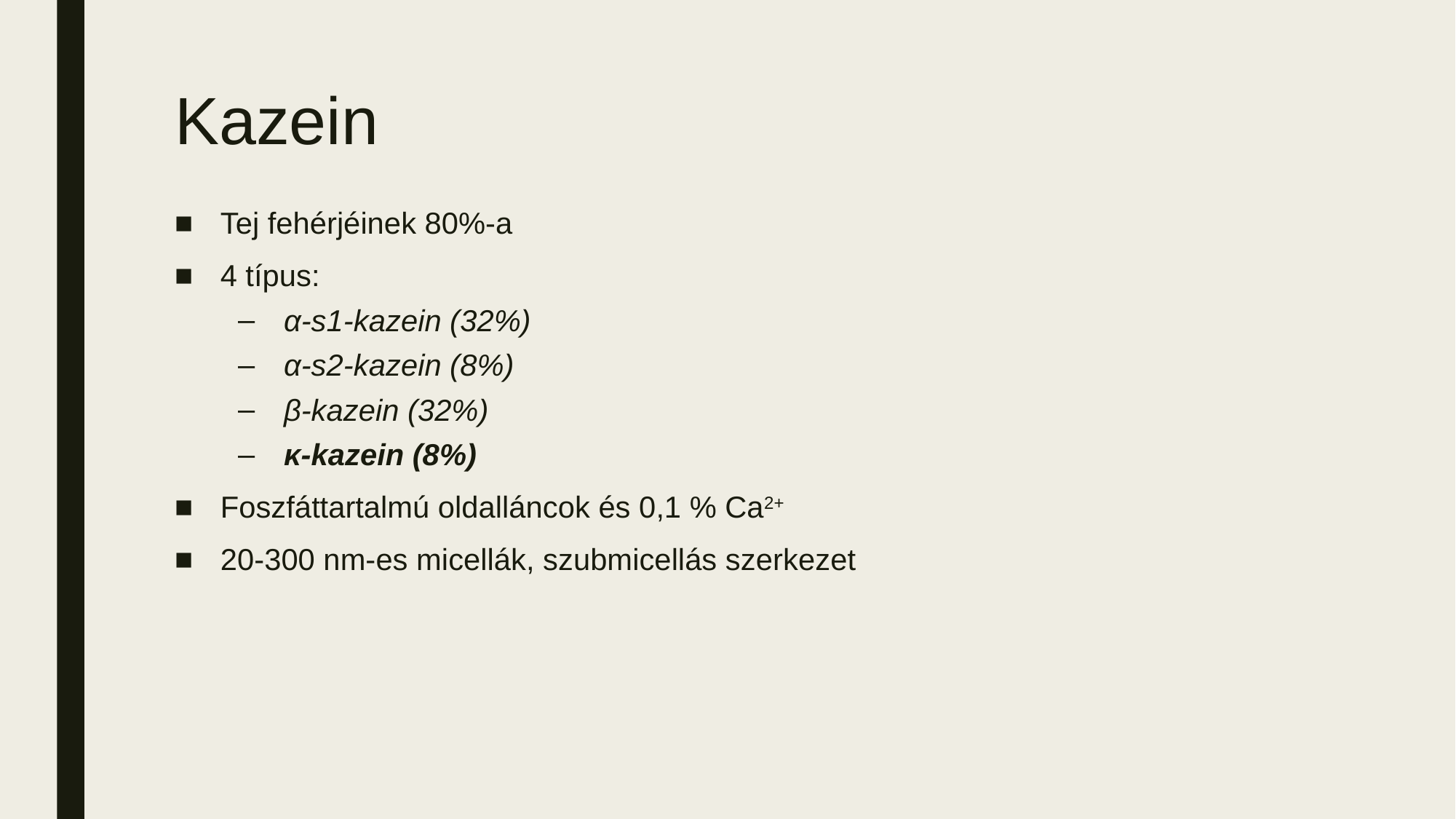

# Kazein
Tej fehérjéinek 80%-a
4 típus:
α-s1-kazein (32%)
α-s2-kazein (8%)
β-kazein (32%)
κ-kazein (8%)
Foszfáttartalmú oldalláncok és 0,1 % Ca2+
20-300 nm-es micellák, szubmicellás szerkezet